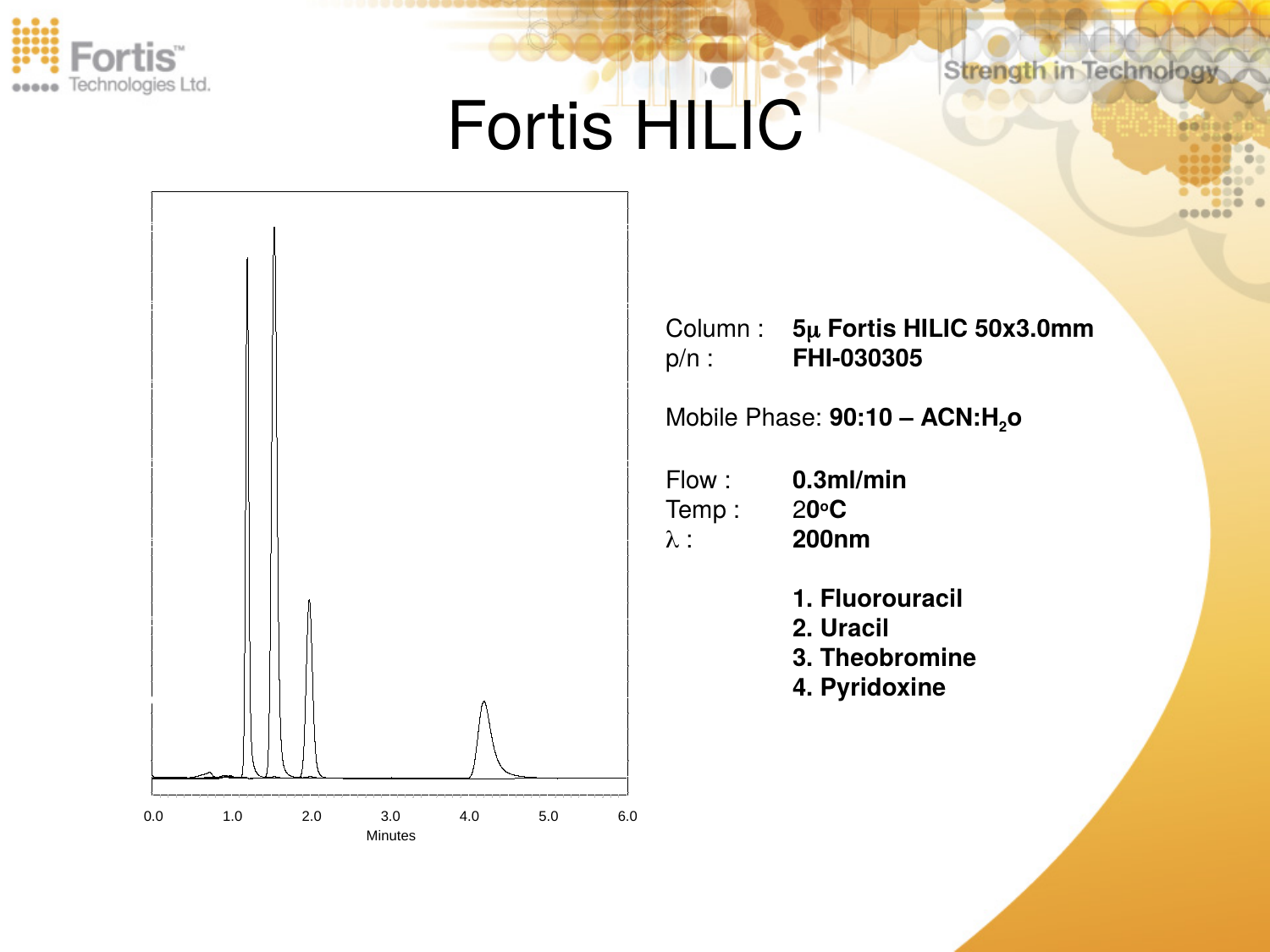

# Fortis HILIC

350
350

300
300

250
250

200
200

150
150

100
100

50
50

0
0

0.0
1.0
2.0
3.0
4.0
5.0
6.0
Minutes

Column : 	5μ Fortis HILIC 50x3.0mm
p/n : 	FHI-030305

Mobile Phase: 90:10 – ACN:H2o

Flow :   	0.3ml/min
Temp :     	20oC
λ : 	200nm

	1. Fluorouracil
	2. Uracil
	3. Theobromine
	4. Pyridoxine